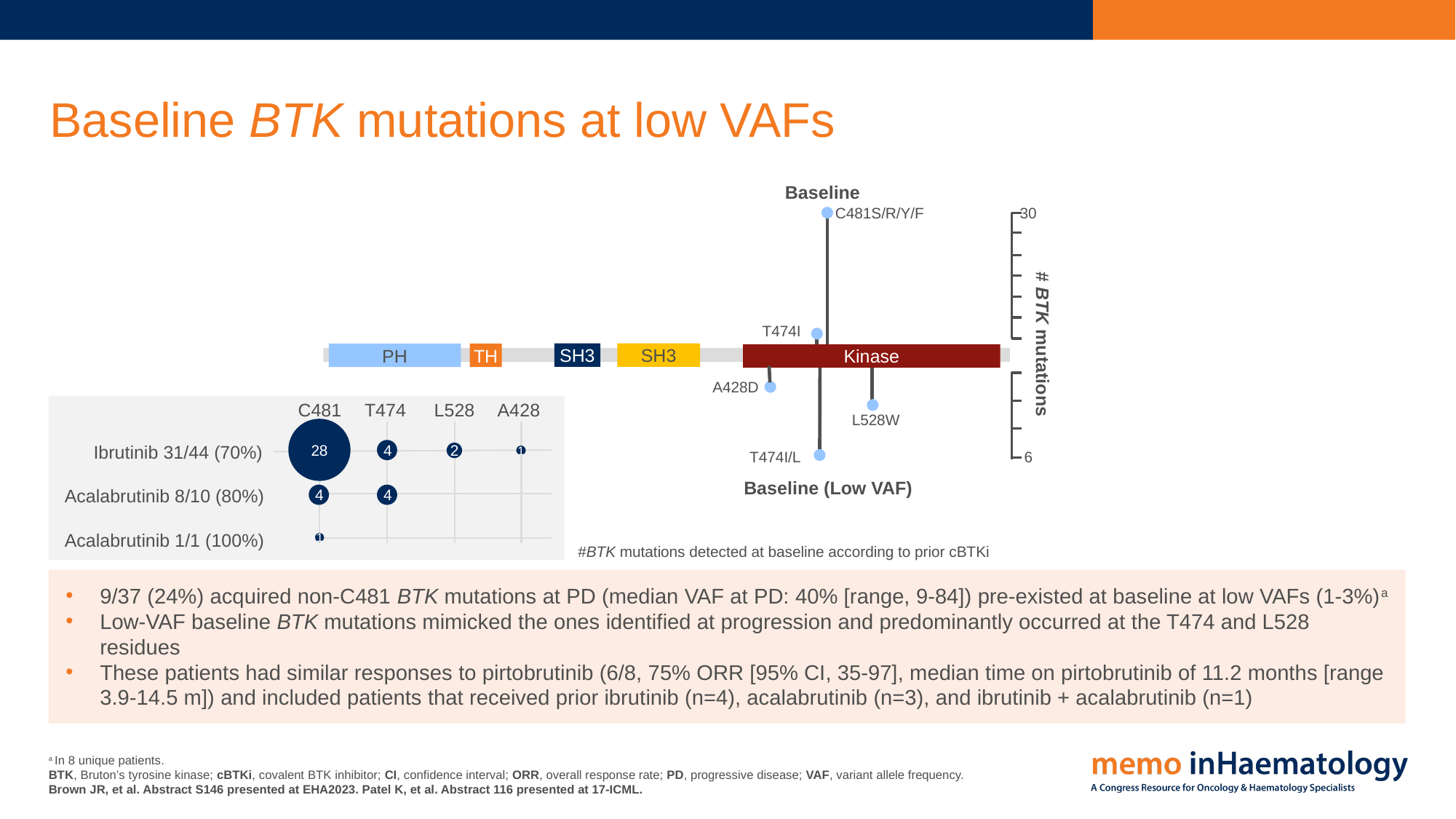

# Baseline BTK mutations at low VAFs
Baseline
C481S/R/Y/F
30

T474I

# BTK mutations
SH3
SH3
PH
TH
Kinase
Y545N

A428D

L528W
6
T474I/L

Baseline (Low VAF)
C481
T474
L528
A428

28
Ibrutinib 31/44 (70%)
4
2
1
Acalabrutinib 8/10 (80%)
4
4
Acalabrutinib 1/1 (100%)
1
#BTK mutations detected at baseline according to prior cBTKi
9/37 (24%) acquired non-C481 BTK mutations at PD (median VAF at PD: 40% [range, 9-84]) pre-existed at baseline at low VAFs (1-3%)a
Low-VAF baseline BTK mutations mimicked the ones identified at progression and predominantly occurred at the T474 and L528 residues
These patients had similar responses to pirtobrutinib (6/8, 75% ORR [95% CI, 35-97], median time on pirtobrutinib of 11.2 months [range 3.9-14.5 m]) and included patients that received prior ibrutinib (n=4), acalabrutinib (n=3), and ibrutinib + acalabrutinib (n=1)
a In 8 unique patients.
BTK, Bruton’s tyrosine kinase; cBTKi, covalent BTK inhibitor; CI, confidence interval; ORR, overall response rate; PD, progressive disease; VAF, variant allele frequency.
Brown JR, et al. Abstract S146 presented at EHA2023. Patel K, et al. Abstract 116 presented at 17-ICML.